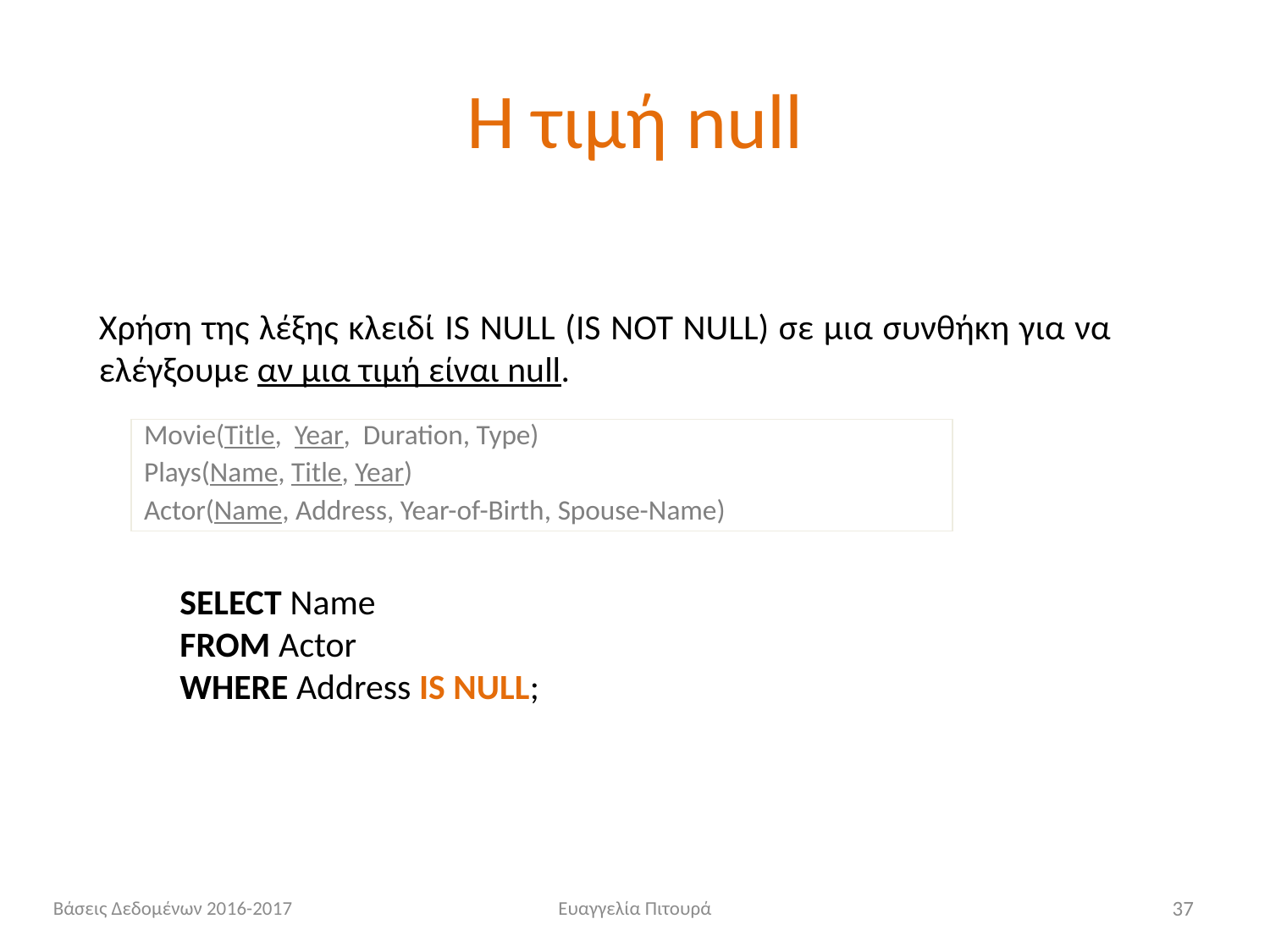

# Η τιμή null
Χρήση της λέξης κλειδί IS NULL (IS NOT NULL) σε μια συνθήκη για να ελέγξουμε αν μια τιμή είναι null.
Movie(Title,  Year,  Duration, Type)
Plays(Name, Title, Year)
Actor(Name, Address, Year-of-Birth, Spouse-Name)
SELECT Name
FROM Actor
WHERE Address IS NULL;

Βάσεις Δεδομένων 2016-2017
Ευαγγελία Πιτουρά
37